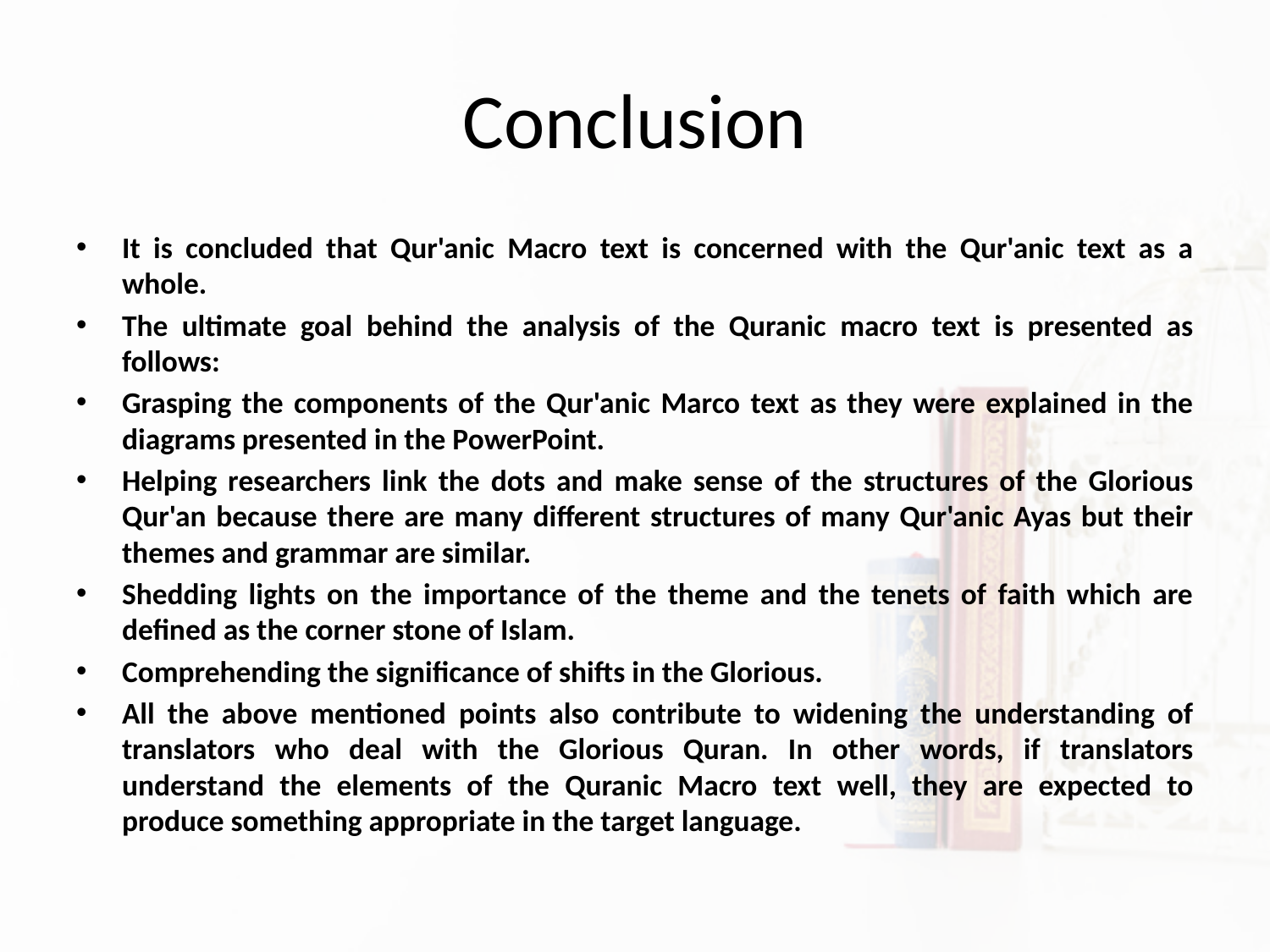

# Conclusion
It is concluded that Qur'anic Macro text is concerned with the Qur'anic text as a whole.
The ultimate goal behind the analysis of the Quranic macro text is presented as follows:
Grasping the components of the Qur'anic Marco text as they were explained in the diagrams presented in the PowerPoint.
Helping researchers link the dots and make sense of the structures of the Glorious Qur'an because there are many different structures of many Qur'anic Ayas but their themes and grammar are similar.
Shedding lights on the importance of the theme and the tenets of faith which are defined as the corner stone of Islam.
Comprehending the significance of shifts in the Glorious.
All the above mentioned points also contribute to widening the understanding of translators who deal with the Glorious Quran. In other words, if translators understand the elements of the Quranic Macro text well, they are expected to produce something appropriate in the target language.